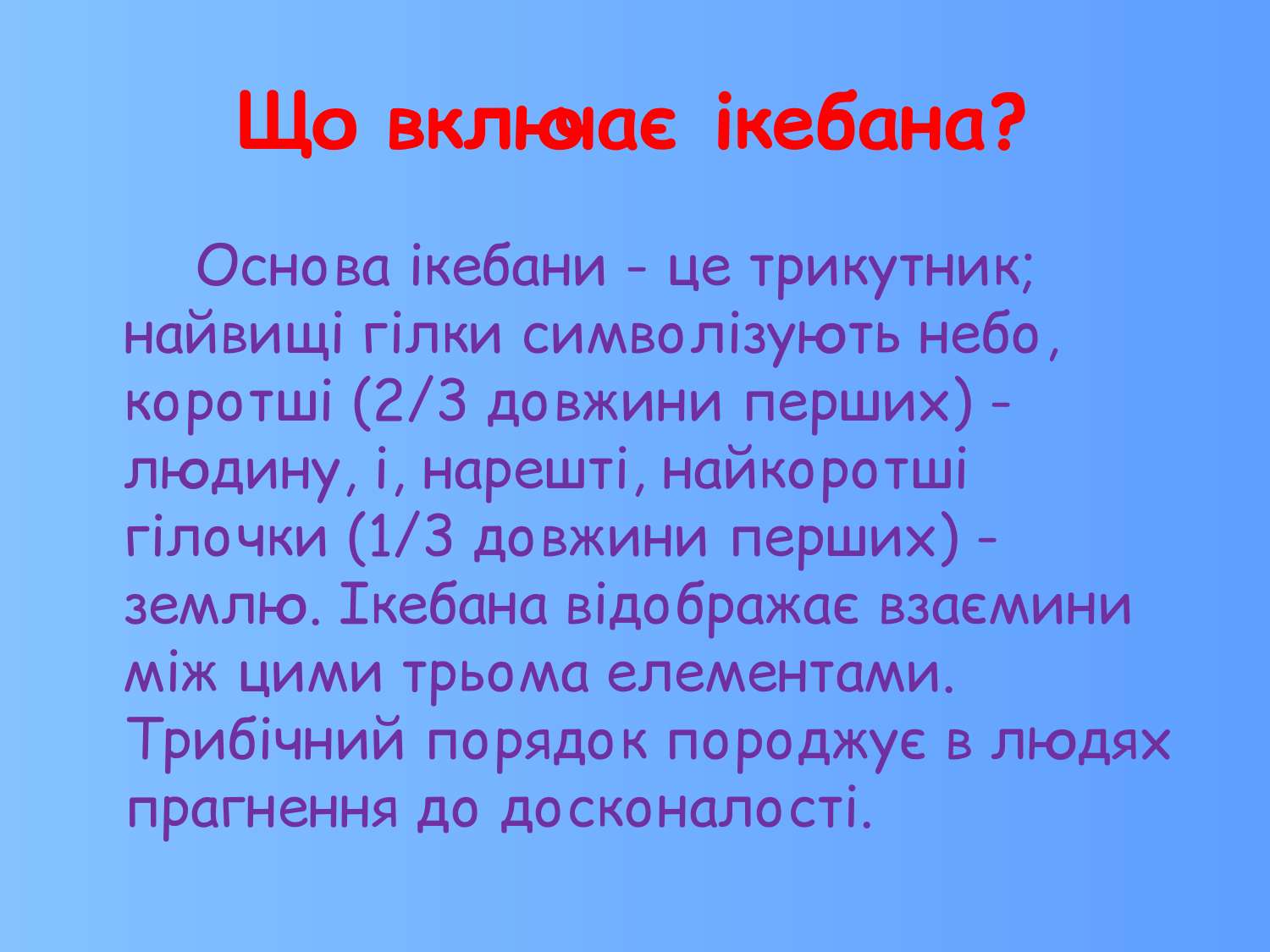

# Що включає ікебана?
       Основа ікебани - це трикутник; найвищі гілки символізують небо, коротші (2/3 довжини перших) - людину, і, нарешті, найкоротші гілочки (1/3 довжини перших) - землю. Ікебана відображає взаємини між цими трьома елементами. Трибічний порядок породжує в людях прагнення до досконалості.